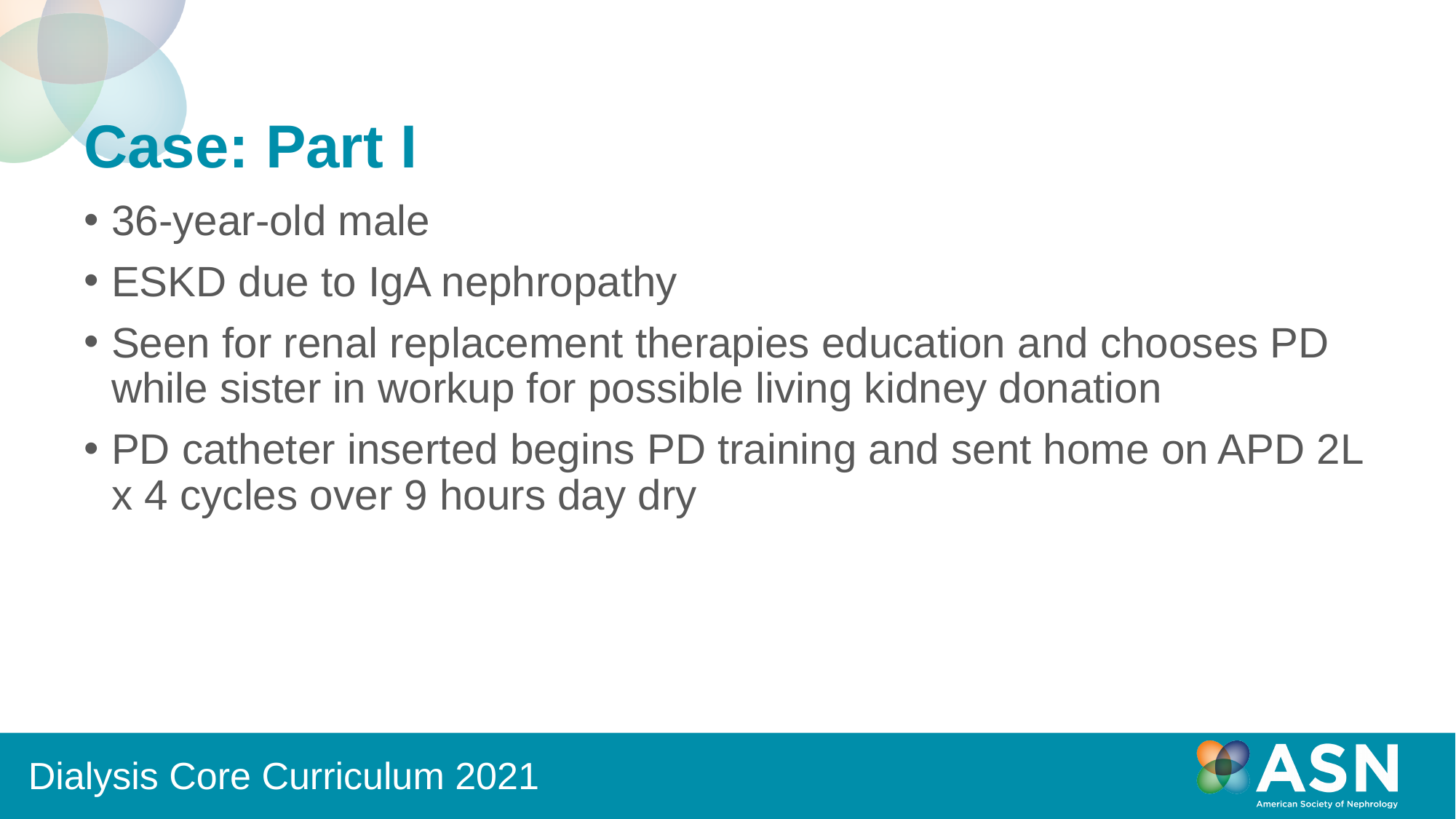

# Case: Part I
36-year-old male
ESKD due to IgA nephropathy
Seen for renal replacement therapies education and chooses PD while sister in workup for possible living kidney donation
PD catheter inserted begins PD training and sent home on APD 2L x 4 cycles over 9 hours day dry
Dialysis Core Curriculum 2021